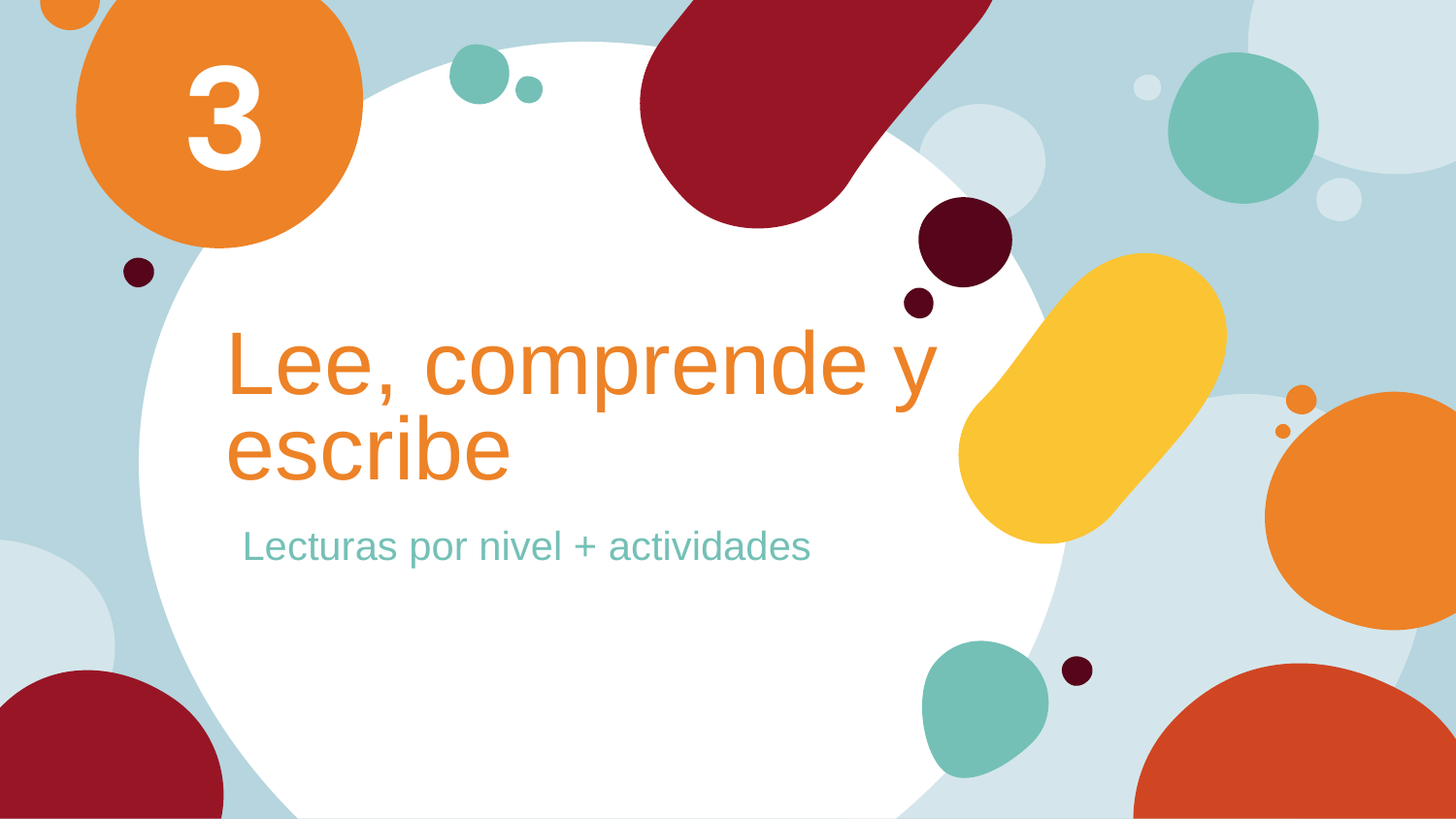

3
# Lee, comprende y escribe
Lecturas por nivel + actividades